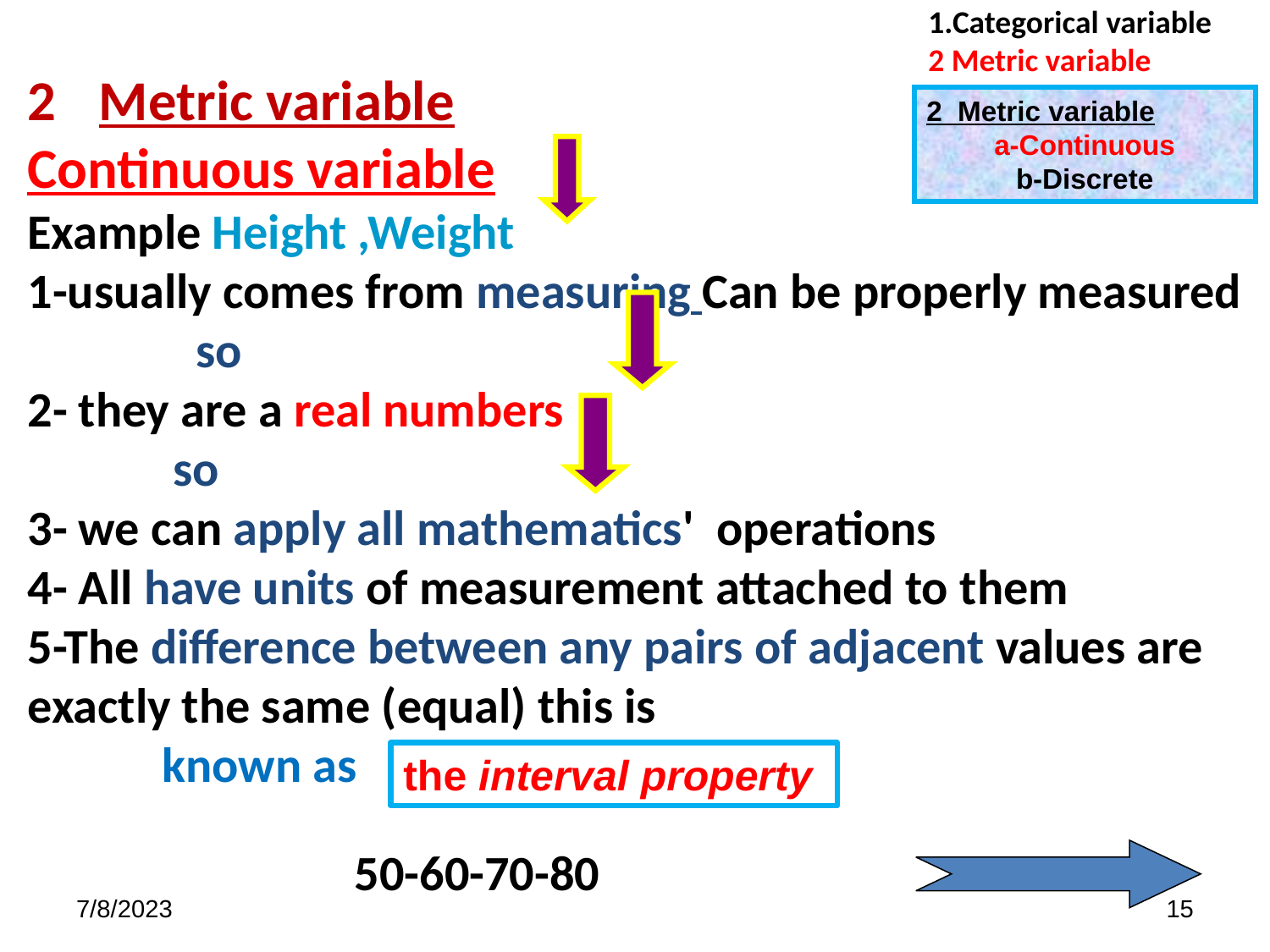

1.Categorical variable
2 Metric variable
Metric variable
Continuous variable
Example Height ,Weight
1-usually comes from measuring Can be properly measured
               so
2- they are a real numbers
             so
3- we can apply all mathematics'  operations
4- All have units of measurement attached to them
5-The difference between any pairs of adjacent values are exactly the same (equal) this is
            known as

2  Metric variable
a-Continuous
b-Discrete

the interval property
 50-60-70-80

7/8/2023
15